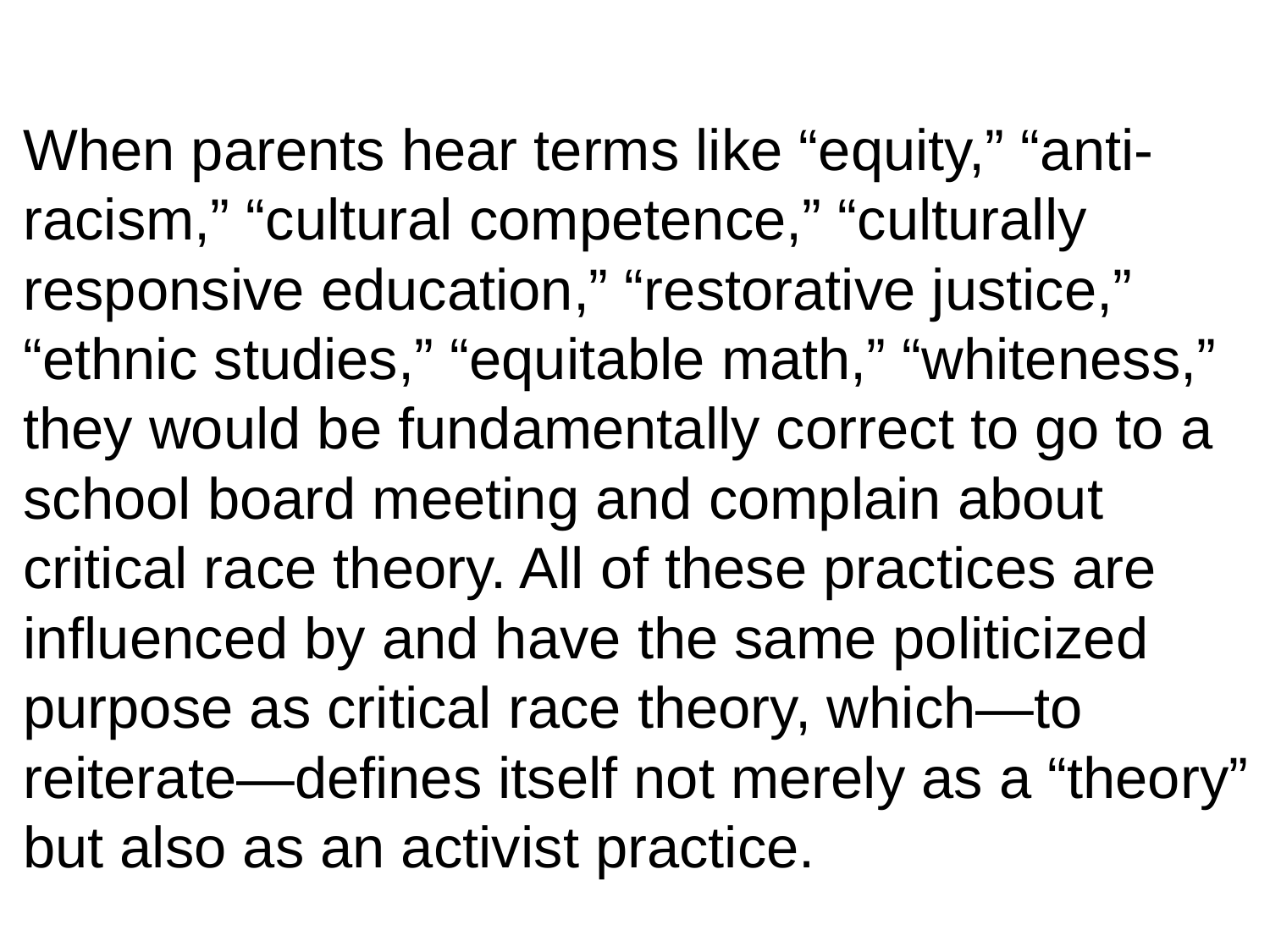

When parents hear terms like “equity,” “anti-racism,” “cultural competence,” “culturally responsive education,” “restorative justice,” “ethnic studies,” “equitable math,” “whiteness,” they would be fundamentally correct to go to a school board meeting and complain about critical race theory. All of these practices are influenced by and have the same politicized purpose as critical race theory, which—to reiterate—defines itself not merely as a “theory” but also as an activist practice.